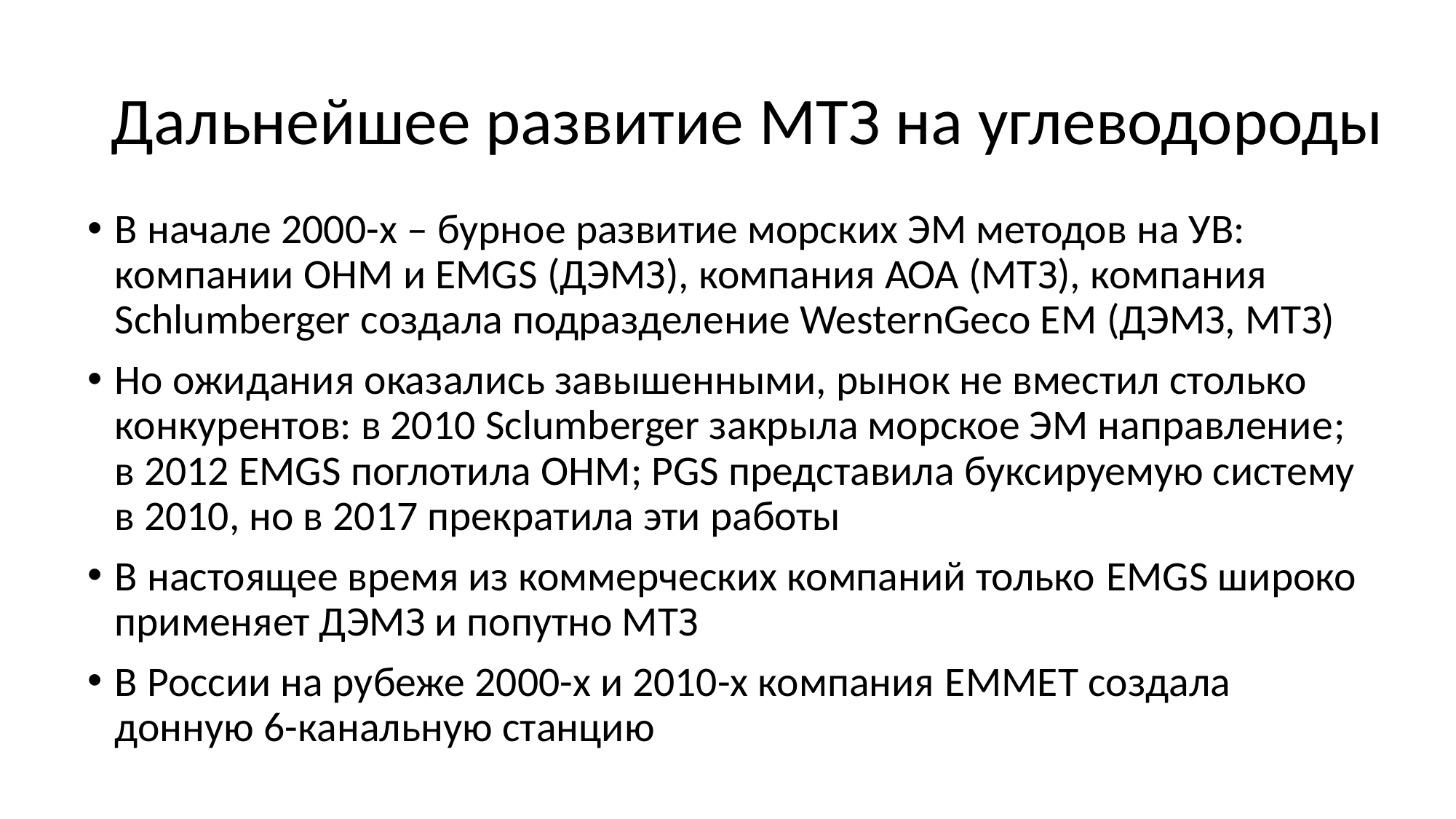

# Дальнейшее развитие МТЗ на углеводороды
В начале 2000-х – бурное развитие морских ЭМ методов на УВ: компании OHM и EMGS (ДЭМЗ), компания АОА (МТЗ), компания Schlumberger создала подразделение WesternGeco EM (ДЭМЗ, МТЗ)
Но ожидания оказались завышенными, рынок не вместил столько конкурентов: в 2010 Sclumberger закрыла морское ЭМ направление; в 2012 EMGS поглотила OHM; PGS представила буксируемую систему в 2010, но в 2017 прекратила эти работы
В настоящее время из коммерческих компаний только EMGS широко применяет ДЭМЗ и попутно МТЗ
В России на рубеже 2000-х и 2010-х компания EMMET создала донную 6-канальную станцию